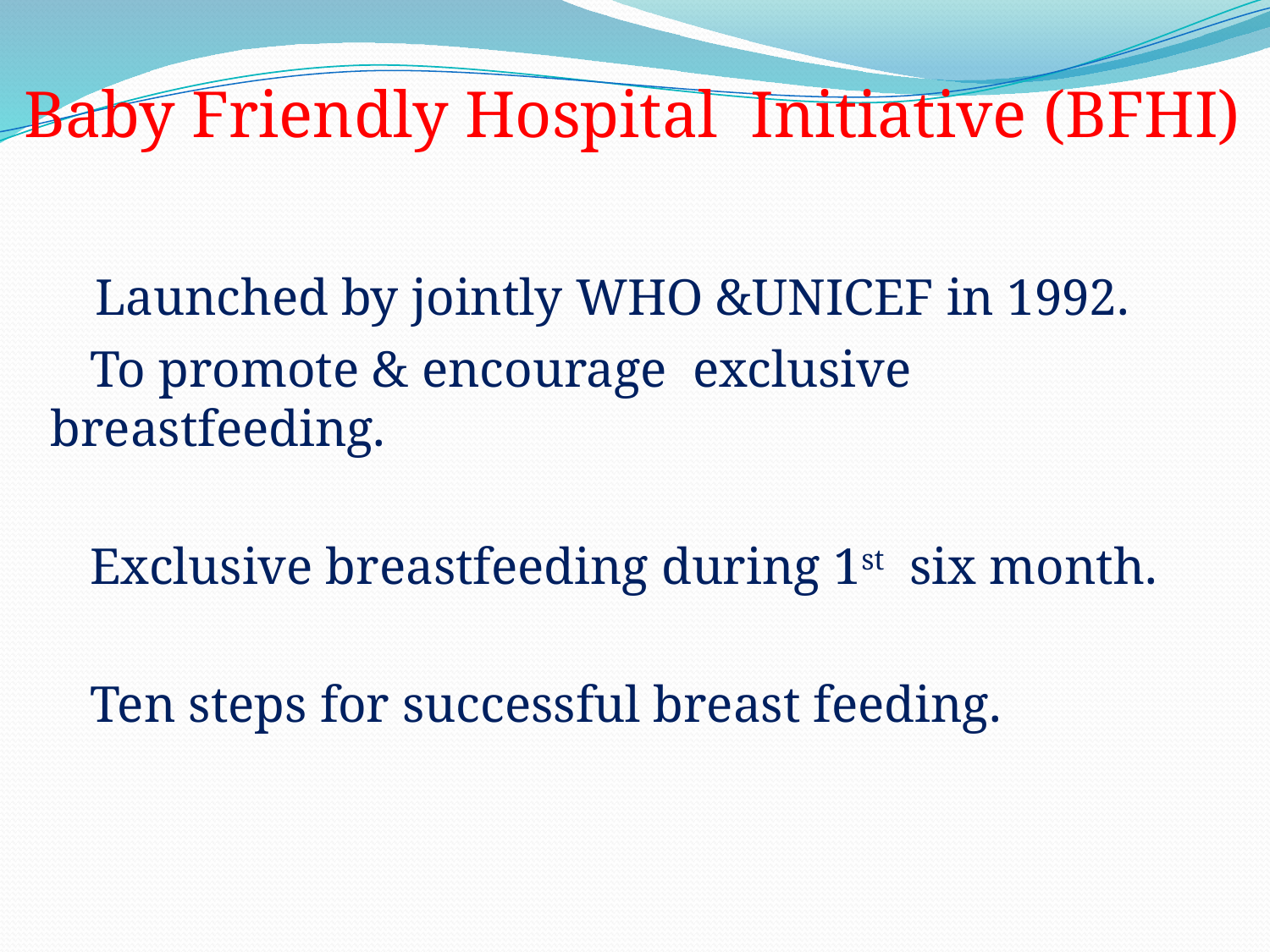

Baby Friendly Hospital  Initiative (BFHI)

     Launched by jointly WHO &UNICEF in 1992.
      To promote & encourage  exclusive breastfeeding.

      Exclusive breastfeeding during 1st  six month.

      Ten steps for successful breast feeding.